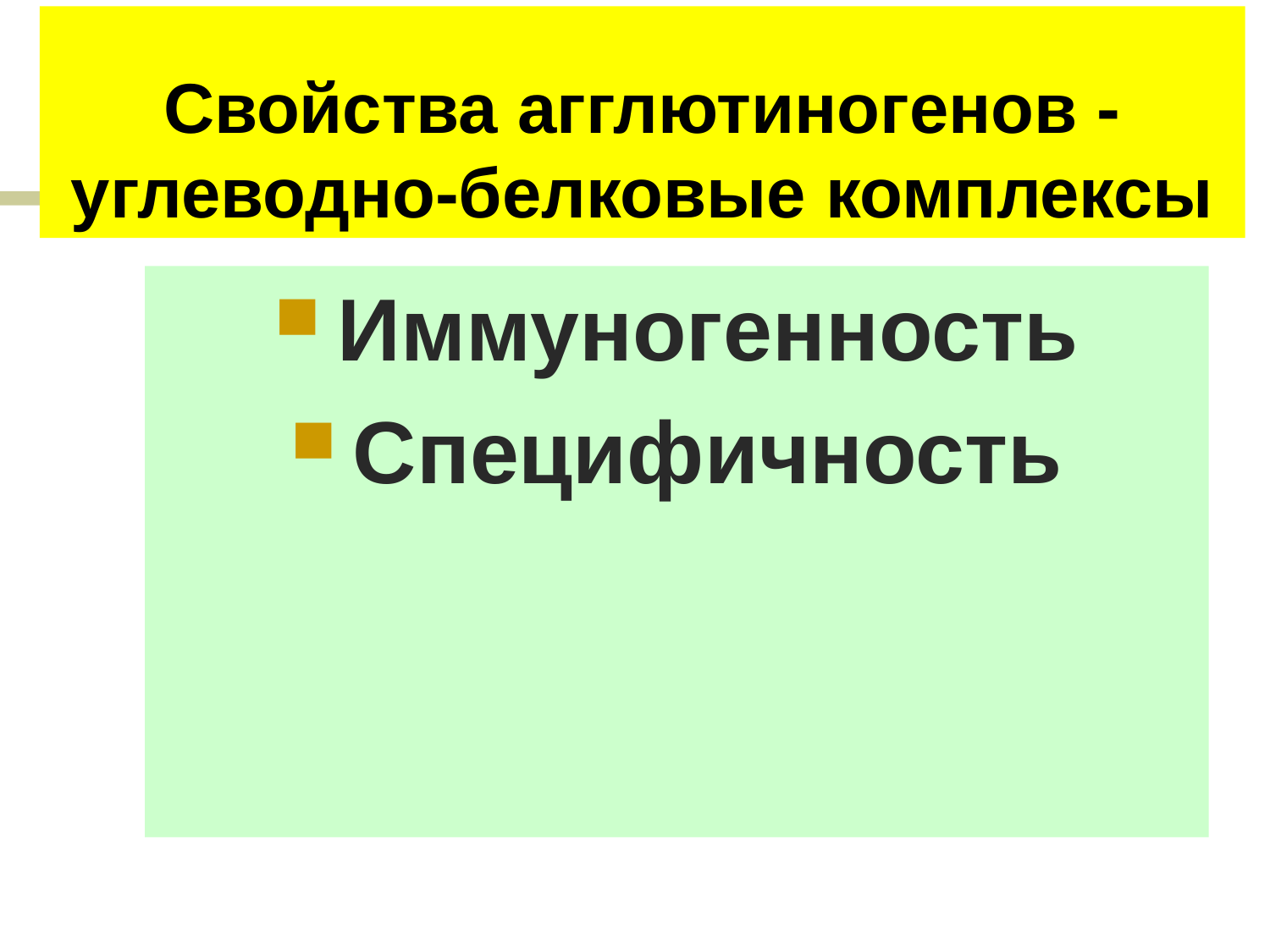

# Свойства агглютиногенов - углеводно-белковые комплексы
Иммуногенность
Специфичность